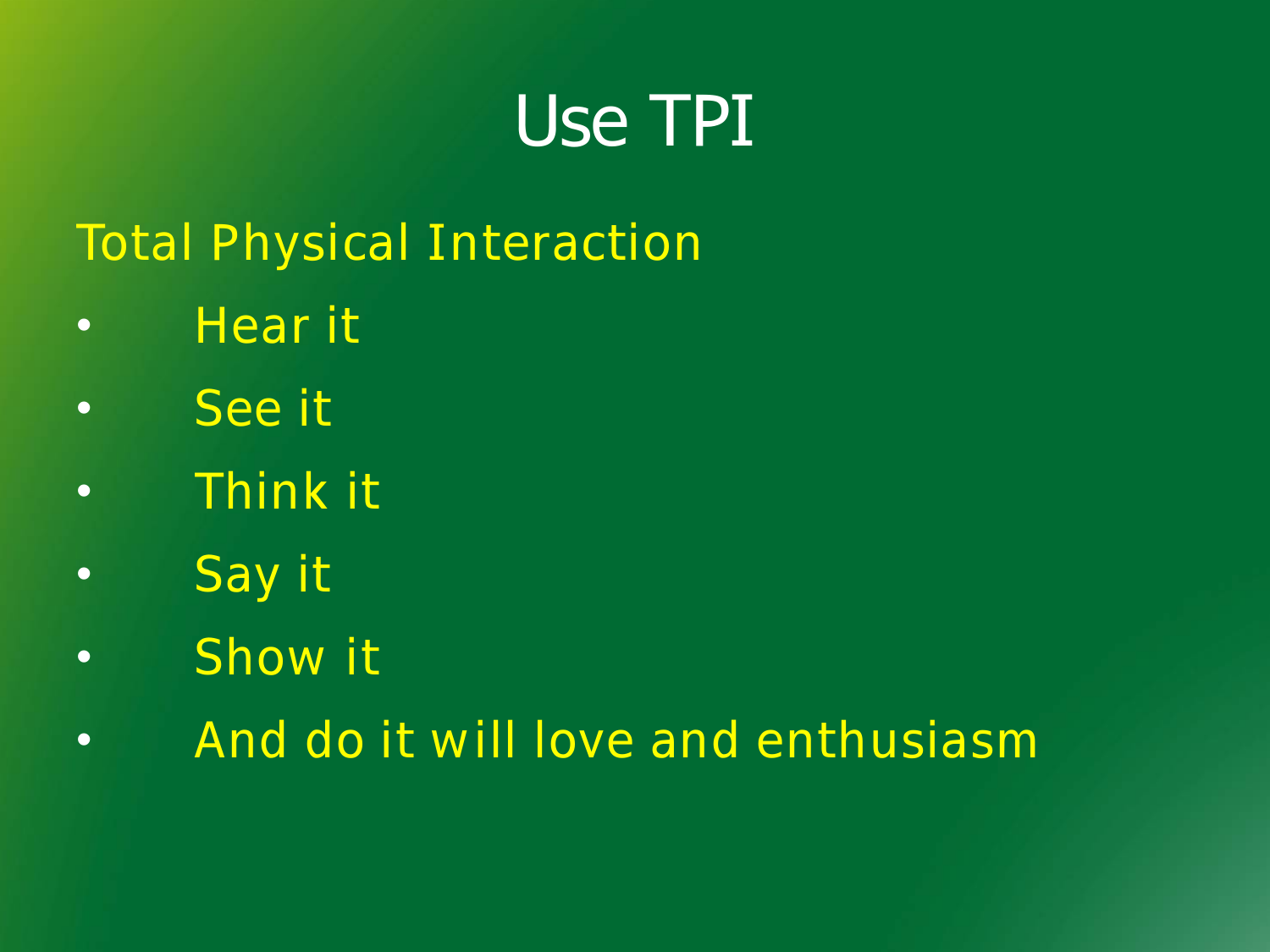

# Use TPI
Total Physical Interaction
Hear it
See it
Think it
Say it
Show it
And do it will love and enthusiasm